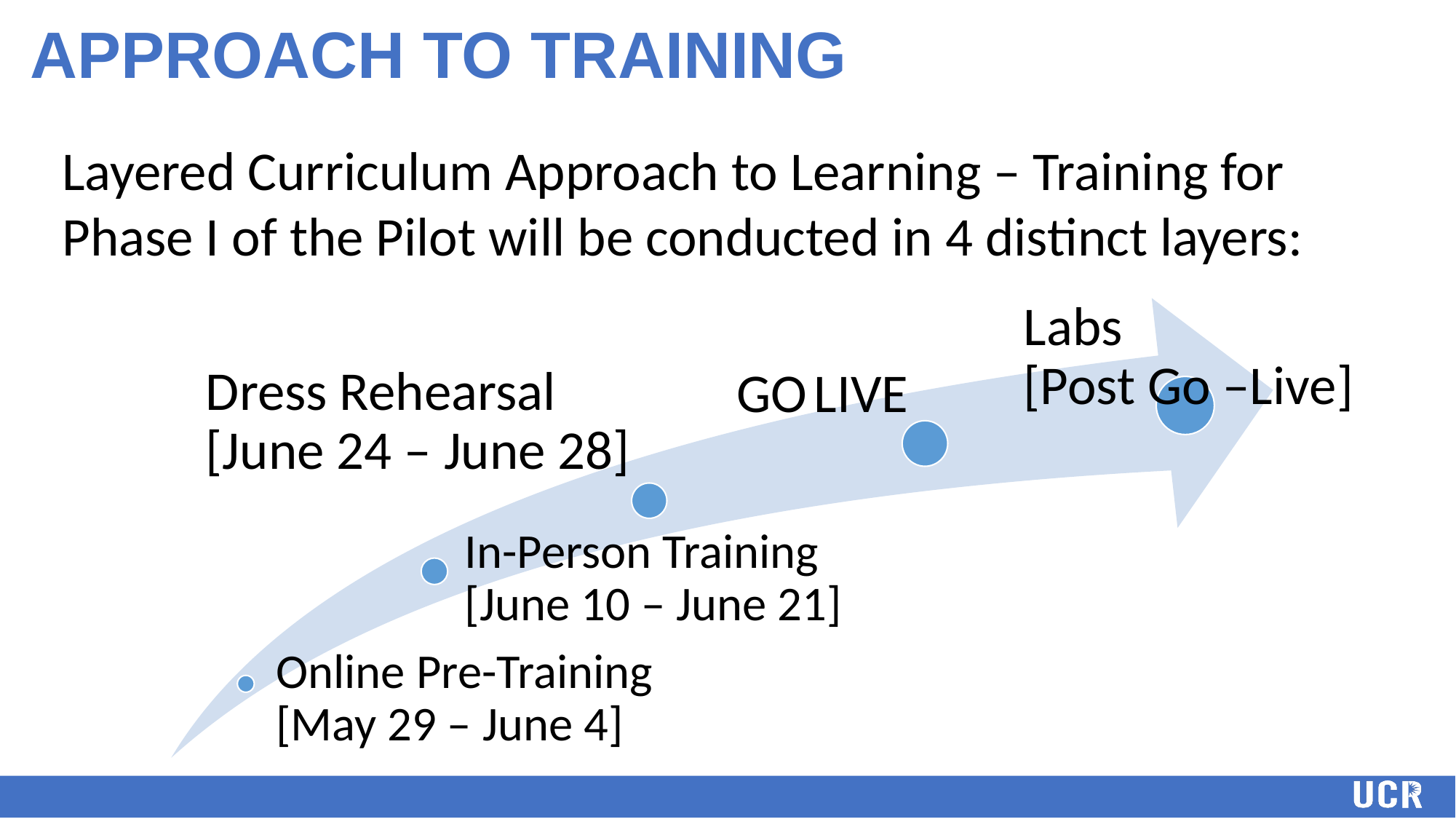

# APPROACH TO TRAINING
Layered Curriculum Approach to Learning – Training for Phase I of the Pilot will be conducted in 4 distinct layers:

Online Pre-Training
[May 29 – June 4]
In-Person Training
[June 10 – June 21]
Dress Rehearsal
[June 24 – June 28]
GO LIVE
Labs
[Post Go –Live]